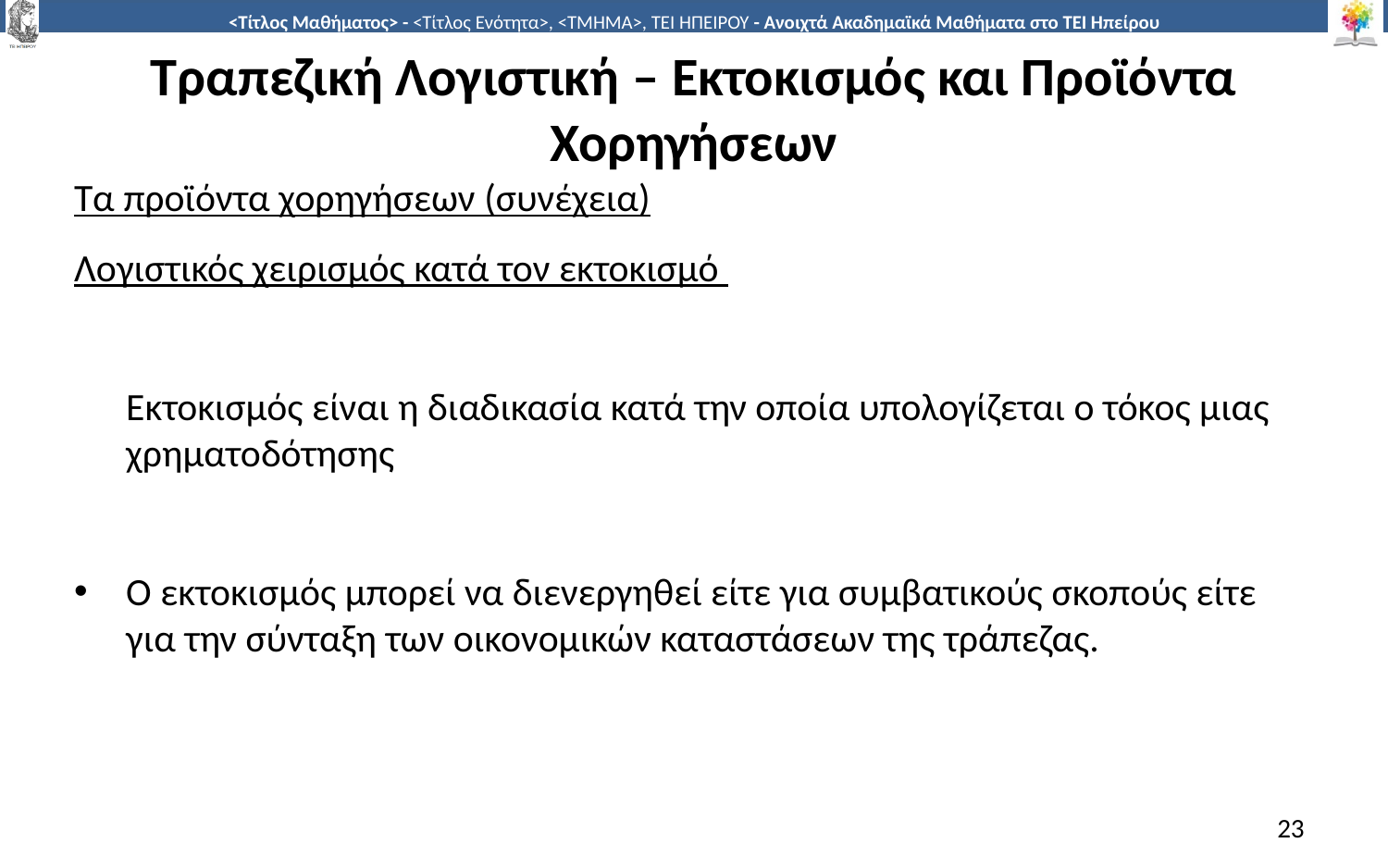

# Τραπεζική Λογιστική – Εκτοκισμός και Προϊόντα Χορηγήσεων
Τα προϊόντα χορηγήσεων (συνέχεια)
Λογιστικός χειρισμός κατά τον εκτοκισμό

	Εκτοκισμός είναι η διαδικασία κατά την οποία υπολογίζεται ο τόκος μιας χρηματοδότησης

Ο εκτοκισμός μπορεί να διενεργηθεί είτε για συμβατικούς σκοπούς είτε για την σύνταξη των οικονομικών καταστάσεων της τράπεζας.

23